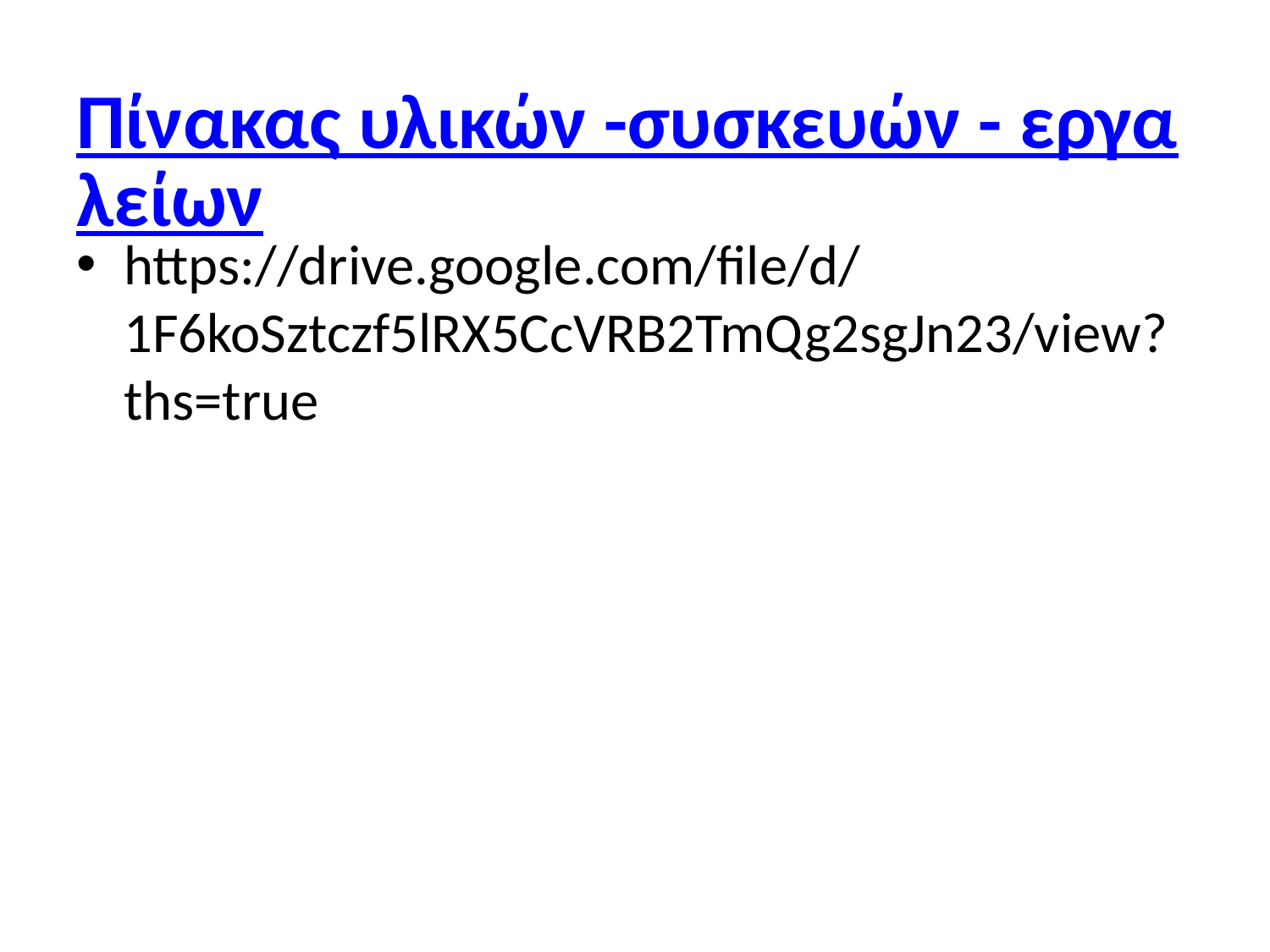

# Πίνακας υλικών -συσκευών - εργαλείων
https://drive.google.com/file/d/1F6koSztczf5lRX5CcVRB2TmQg2sgJn23/view?ths=true